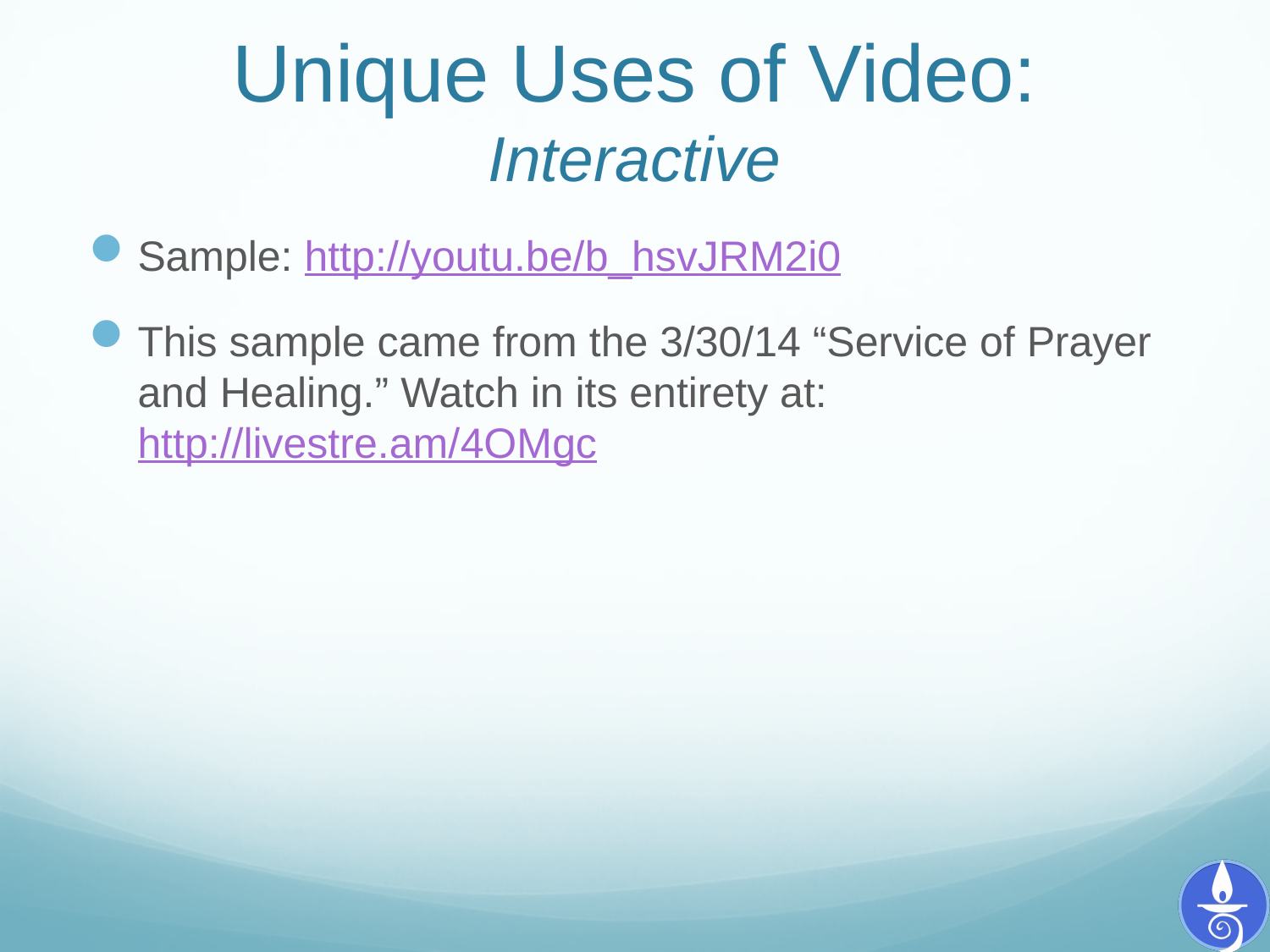

# Unique Uses of Video: Interactive
Sample: http://youtu.be/b_hsvJRM2i0
This sample came from the 3/30/14 “Service of Prayer and Healing.” Watch in its entirety at:
http://livestre.am/4OMgc